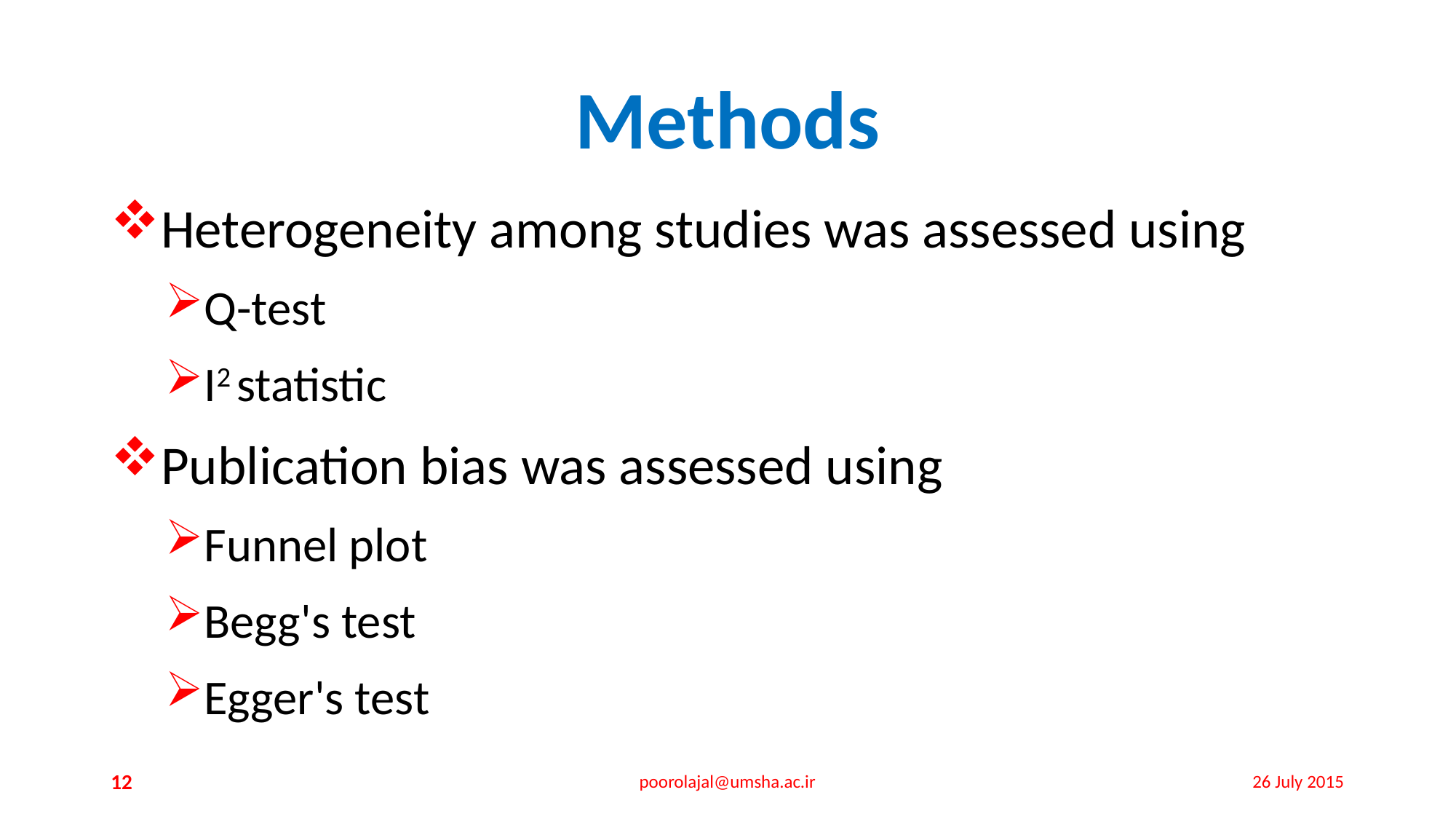

# Methods
Heterogeneity among studies was assessed using
Q-test
I2 statistic
Publication bias was assessed using
Funnel plot
Begg's test
Egger's test
12
poorolajal@umsha.ac.ir
26 July 2015